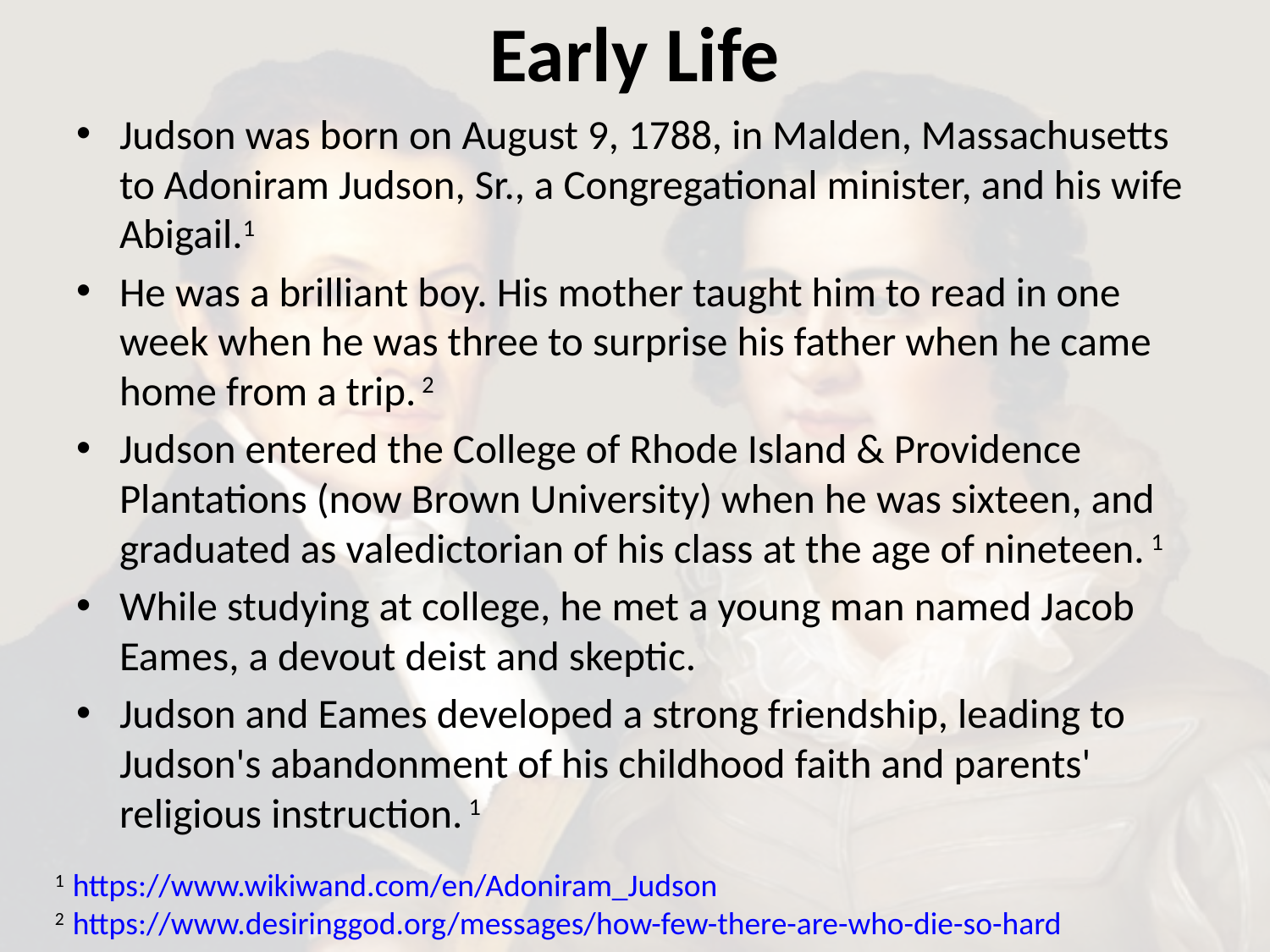

# ​Early Life
Judson was born on August 9, 1788, in Malden, Massachusetts to Adoniram Judson, Sr., a Congregational minister, and his wife Abigail.1
He was a brilliant boy. His mother taught him to read in one week when he was three to surprise his father when he came home from a trip. 2
Judson entered the College of Rhode Island & Providence Plantations (now Brown University) when he was sixteen, and graduated as valedictorian of his class at the age of nineteen. 1
While studying at college, he met a young man named Jacob Eames, a devout deist and skeptic.
Judson and Eames developed a strong friendship, leading to Judson's abandonment of his childhood faith and parents' religious instruction. 1
1  https://www.wikiwand.com/en/Adoniram_Judson
2  https://www.desiringgod.org/messages/how-few-there-are-who-die-so-hard